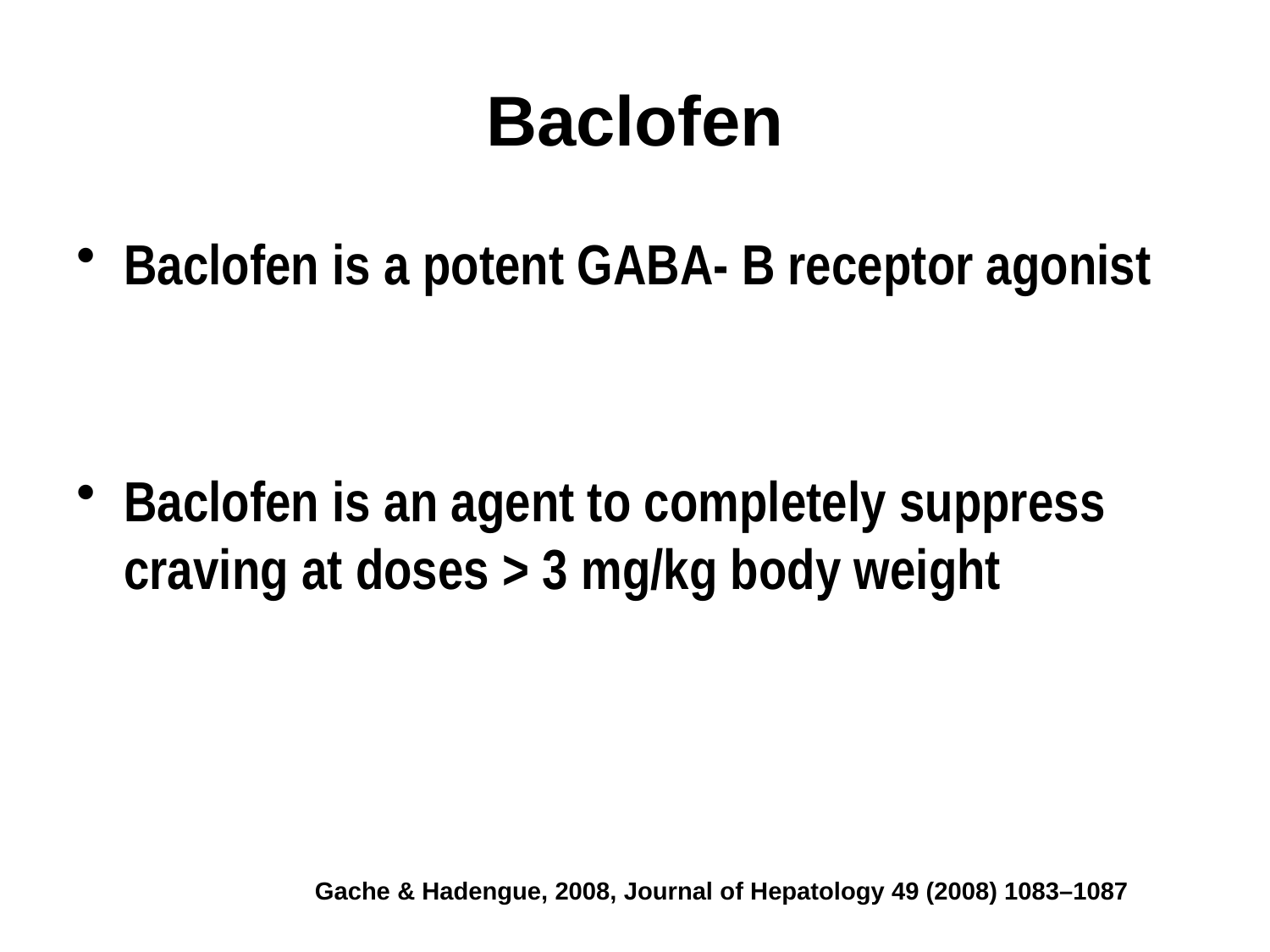

# Baclofen
Baclofen is a potent GABA- B receptor agonist

Baclofen is an agent to completely suppress craving at doses > 3 mg/kg body weight

Gache & Hadengue, 2008, Journal of Hepatology 49 (2008) 1083–1087